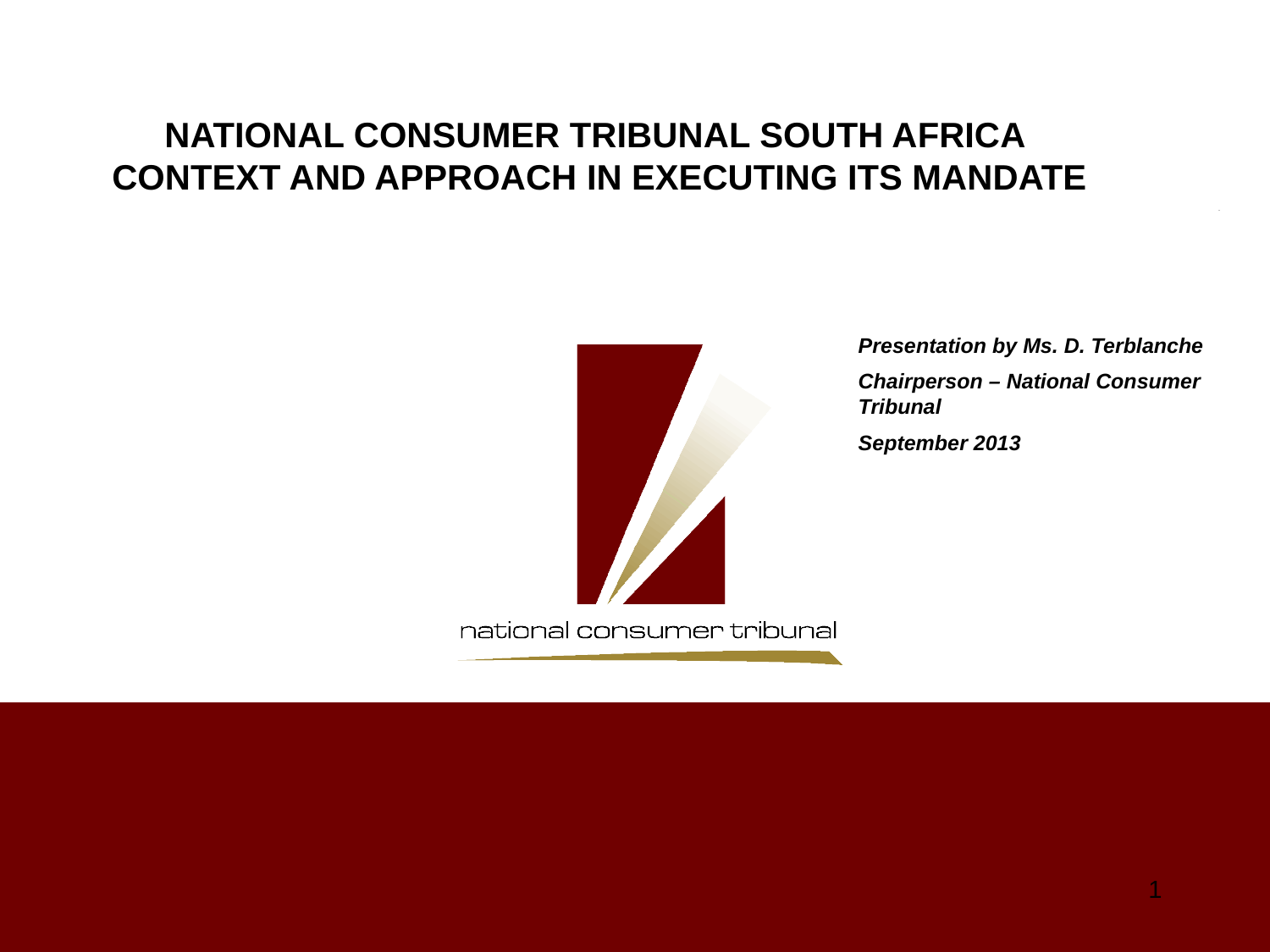

#
NATIONAL CONSUMER TRIBUNAL SOUTH AFRICA
CONTEXT AND APPROACH IN EXECUTING ITS MANDATE
Presentation by Ms. D. Terblanche
Chairperson – National Consumer Tribunal
September 2013

1